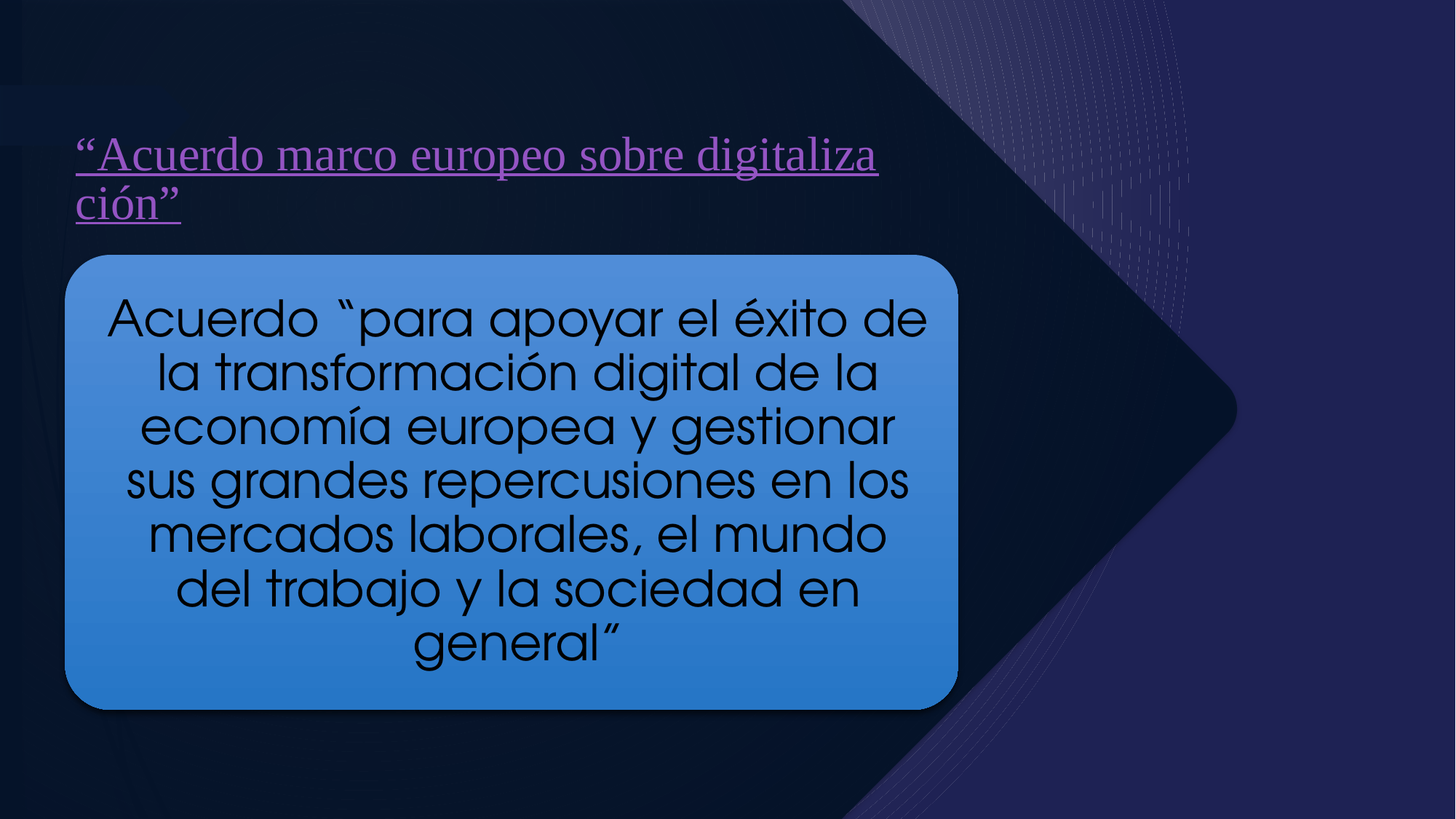

# “Acuerdo marco europeo sobre digitalización”
Acuerdo “para apoyar el éxito de la transformación digital de la economía europea y gestionar sus grandes repercusiones en los mercados laborales, el mundo del trabajo y la sociedad en general”